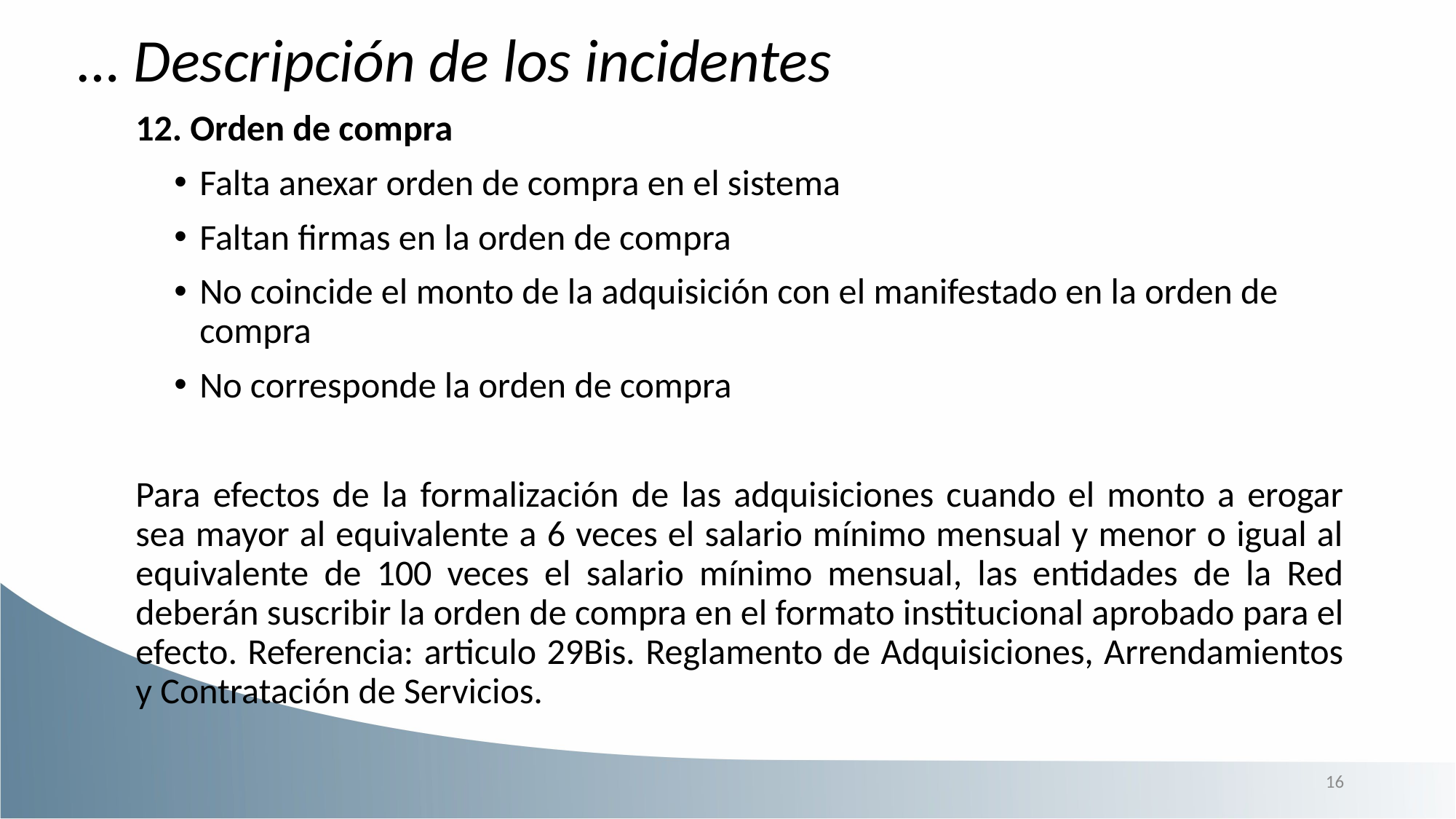

… Descripción de los incidentes
12. Orden de compra
Falta anexar orden de compra en el sistema
Faltan firmas en la orden de compra
No coincide el monto de la adquisición con el manifestado en la orden de compra
No corresponde la orden de compra

Para efectos de la formalización de las adquisiciones cuando el monto a erogar sea mayor al equivalente a 6 veces el salario mínimo mensual y menor o igual al equivalente de 100 veces el salario mínimo mensual, las entidades de la Red deberán suscribir la orden de compra en el formato institucional aprobado para el efecto. Referencia: articulo 29Bis. Reglamento de Adquisiciones, Arrendamientos y Contratación de Servicios.
16